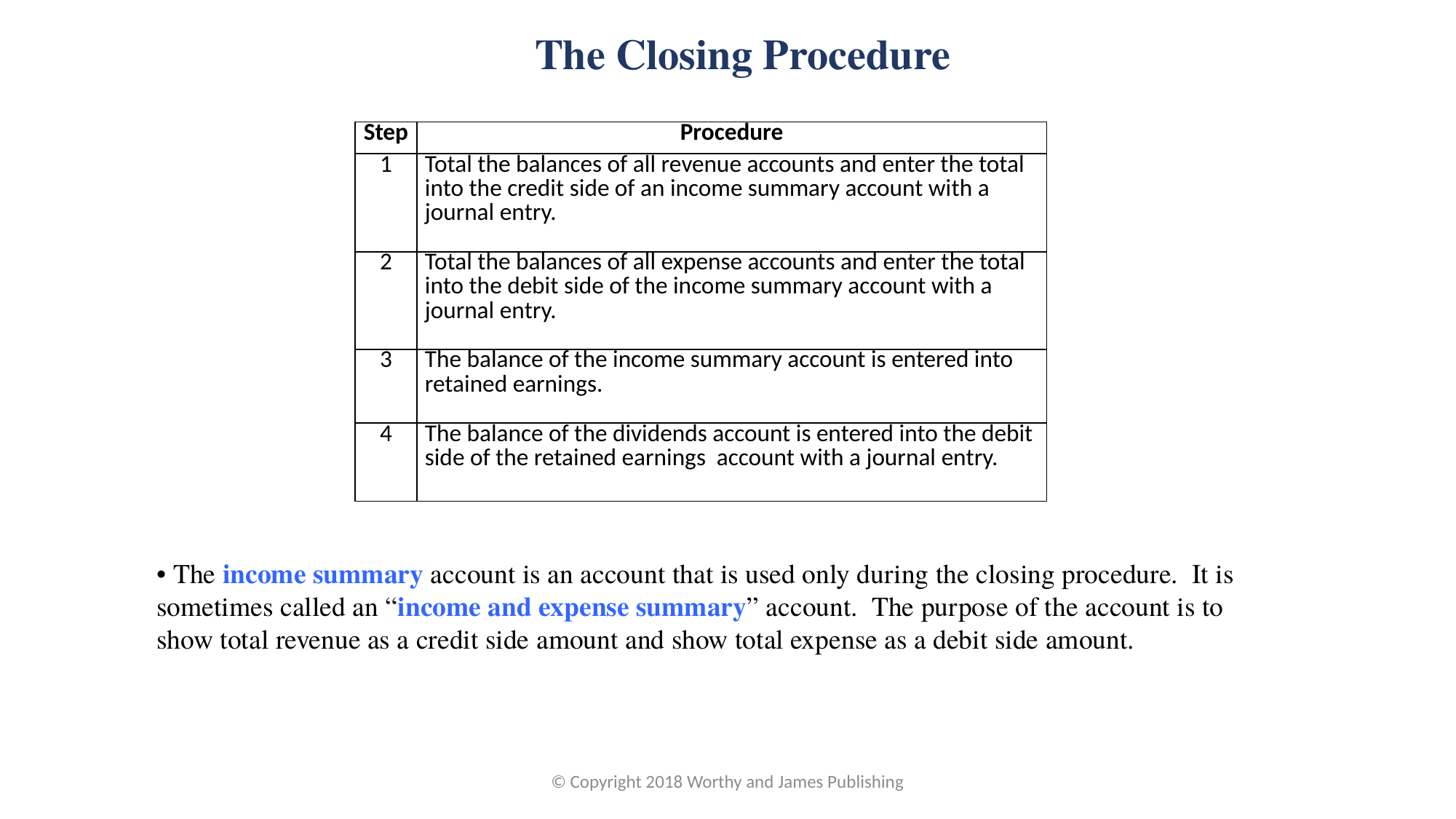

The Closing Procedure
| Step | Procedure |
| --- | --- |
| 1 | Total the balances of all revenue accounts and enter the total into the credit side of an income summary account with a journal entry. |
| 2 | Total the balances of all expense accounts and enter the total into the debit side of the income summary account with a journal entry. |
| 3 | The balance of the income summary account is entered into retained earnings. |
| 4 | The balance of the dividends account is entered into the debit side of the retained earnings account with a journal entry. |
• The income summary account is an account that is used only during the closing procedure.  It is sometimes called an “income and expense summary” account.  The purpose of the account is to show total revenue as a credit side amount and show total expense as a debit side amount.

© Copyright 2018 Worthy and James Publishing